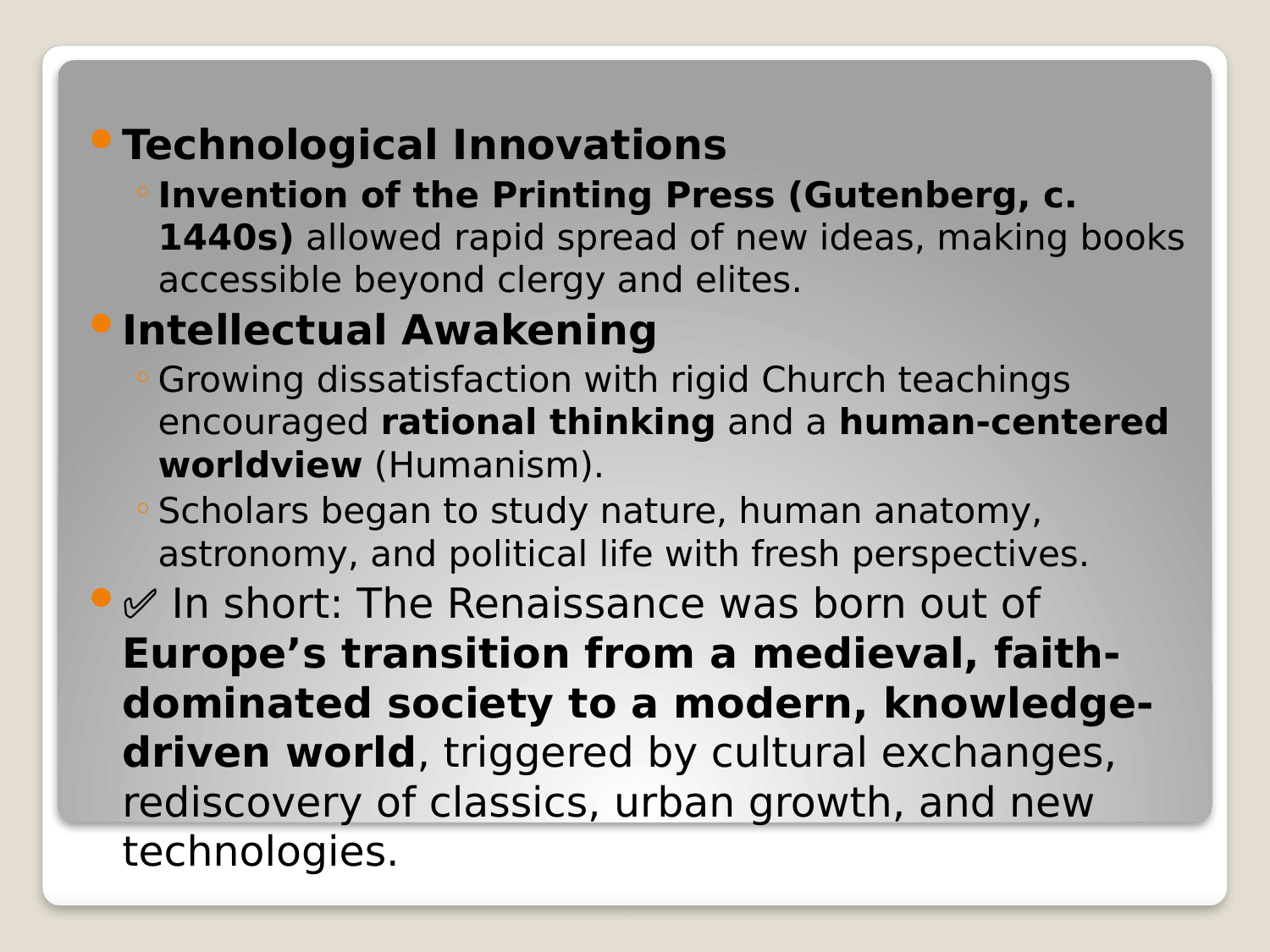

#
Technological Innovations
Invention of the Printing Press (Gutenberg, c. 1440s) allowed rapid spread of new ideas, making books accessible beyond clergy and elites.
Intellectual Awakening
Growing dissatisfaction with rigid Church teachings encouraged rational thinking and a human-centered worldview (Humanism).
Scholars began to study nature, human anatomy, astronomy, and political life with fresh perspectives.
✅ In short: The Renaissance was born out of Europe’s transition from a medieval, faith-dominated society to a modern, knowledge-driven world, triggered by cultural exchanges, rediscovery of classics, urban growth, and new technologies.